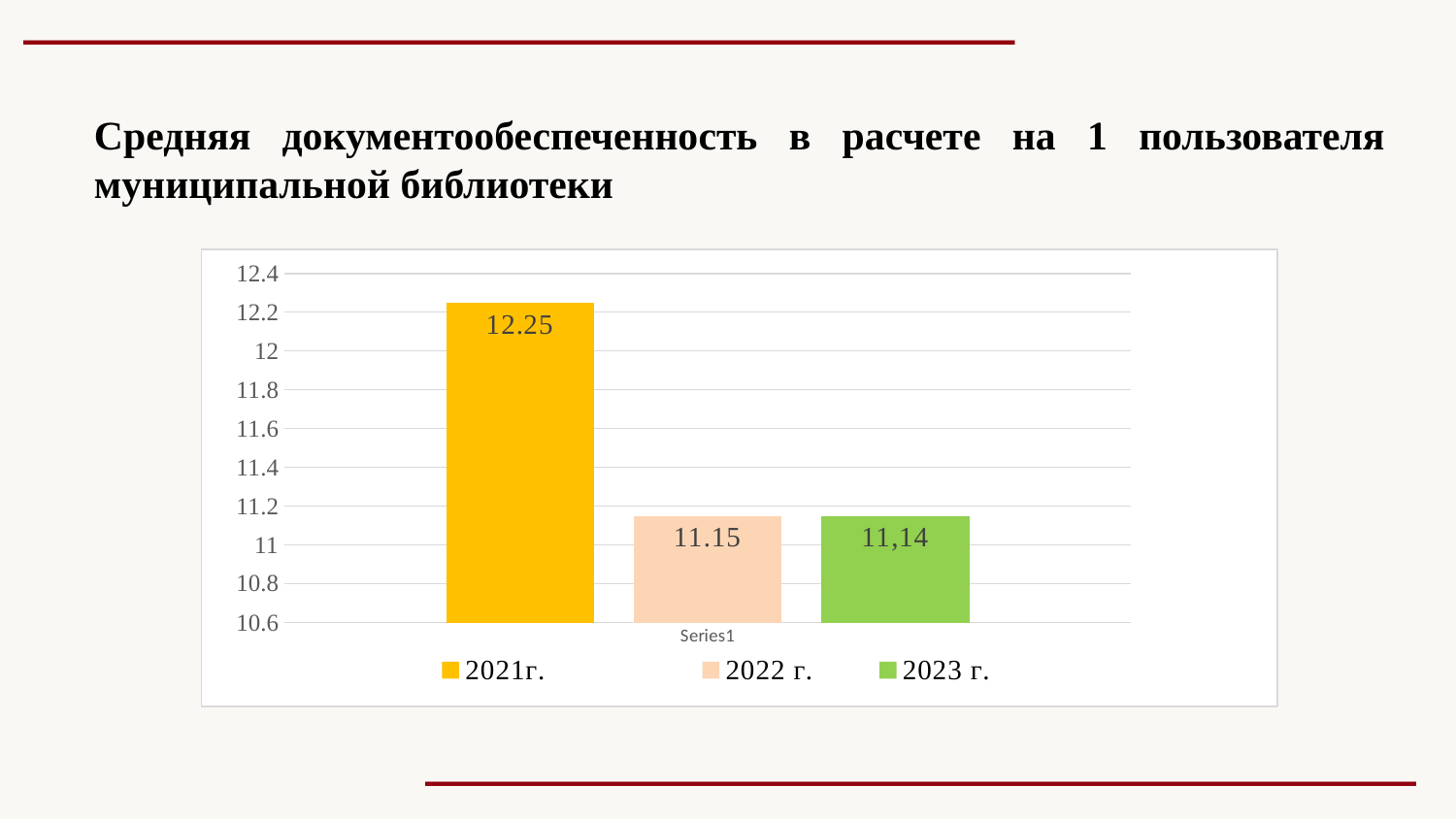

Средняя документообеспеченность в расчете на 1 пользователя муниципальной библиотеки

### Chart

| Category | 2021г.             | 2022 г. | 2023 г. |
|---|---|---|---|
|  | 12.25 | 11.15 | 11.15 |